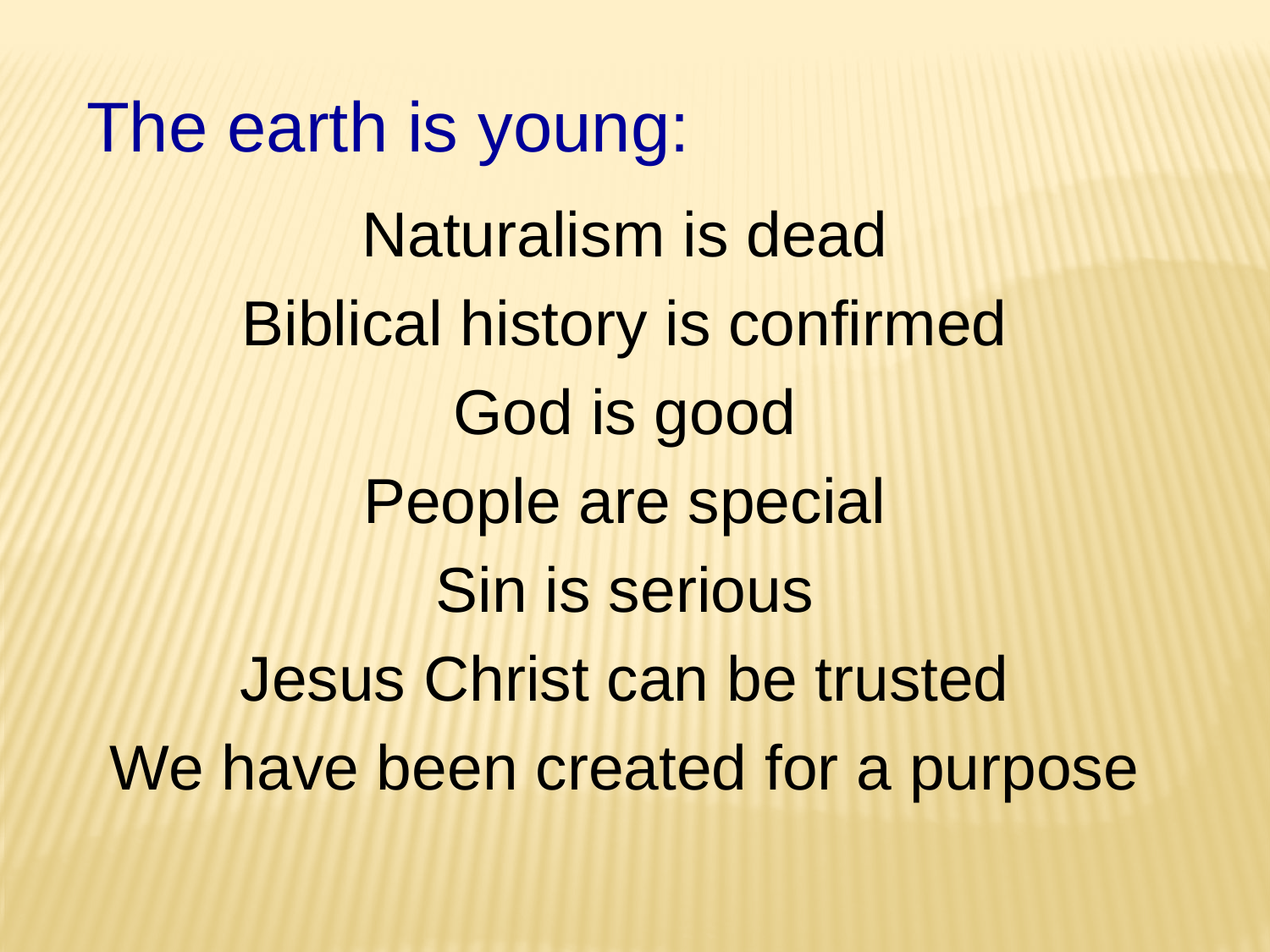

The earth is young:
Naturalism is dead
Biblical history is confirmed
God is good
People are special
Sin is serious
Jesus Christ can be trusted
We have been created for a purpose